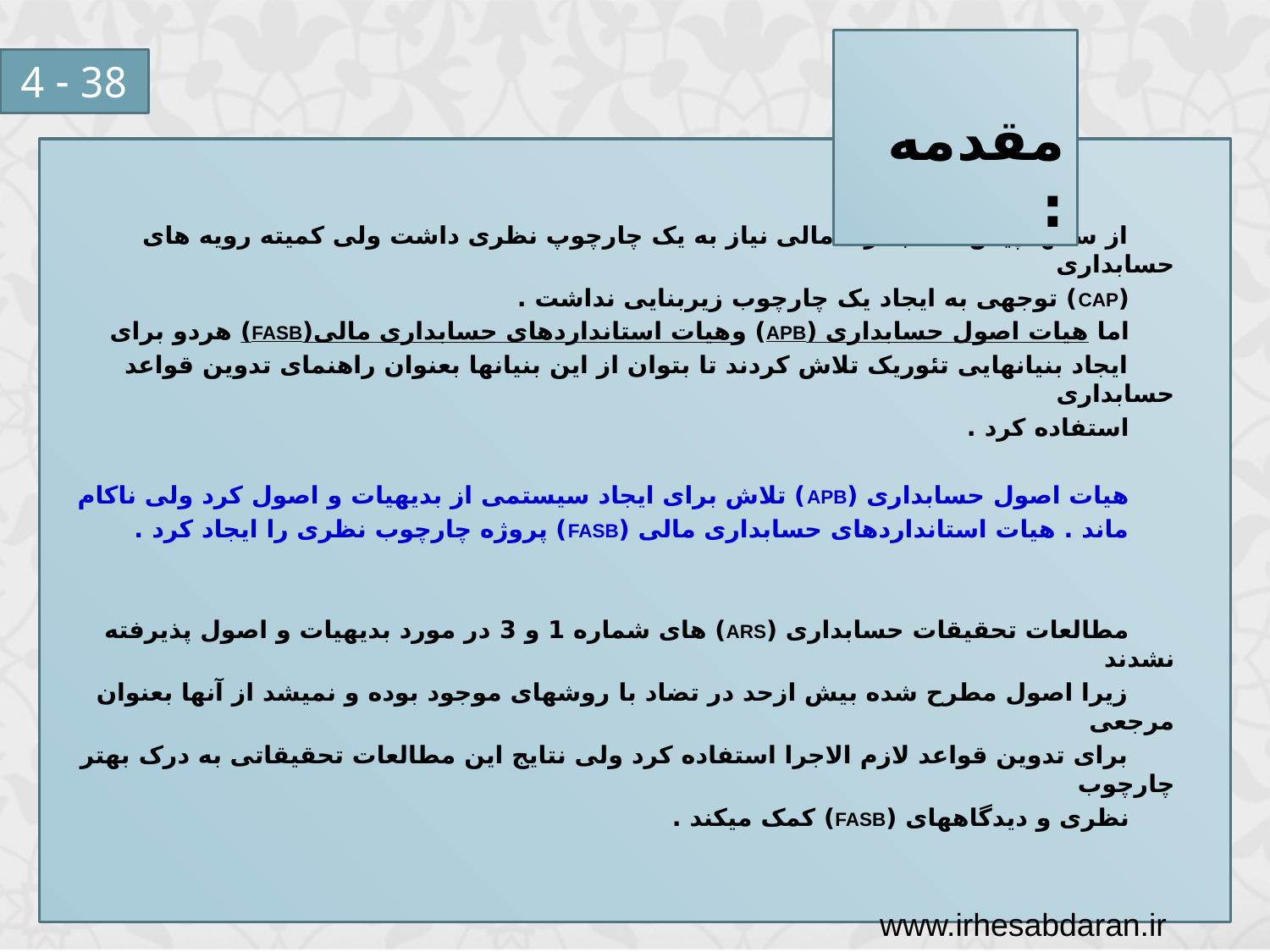

مقدمه :
 38 - 4

          از سالها پیش حسابداری مالی نیاز به یک چارچوپ نظری داشت ولی کمیته رویه های حسابداری
          (CAP) توجهی به ایجاد یک چارچوب زیربنایی نداشت .
          اما هیات اصول حسابداری (APB) وهیات استانداردهای حسابداری مالی(FASB) هردو برای
          ایجاد بنیانهایی تئوریک تلاش کردند تا بتوان از این بنیانها بعنوان راهنمای تدوین قواعد حسابداری
          استفاده کرد .

          هیات اصول حسابداری (APB) تلاش برای ایجاد سیستمی از بدیهیات و اصول کرد ولی ناکام
          ماند . هیات استانداردهای حسابداری مالی (FASB) پروژه چارچوب نظری را ایجاد کرد .

          مطالعات تحقیقات حسابداری (ARS) های شماره 1 و 3 در مورد بدیهیات و اصول پذیرفته نشدند
          زیرا اصول مطرح شده بیش ازحد در تضاد با روشهای موجود بوده و نمیشد از آنها بعنوان مرجعی
          برای تدوین قواعد لازم الاجرا استفاده کرد ولی نتایج این مطالعات تحقیقاتی به درک بهتر چارچوب
          نظری و دیدگاههای (FASB) کمک میکند .

www.irhesabdaran.ir